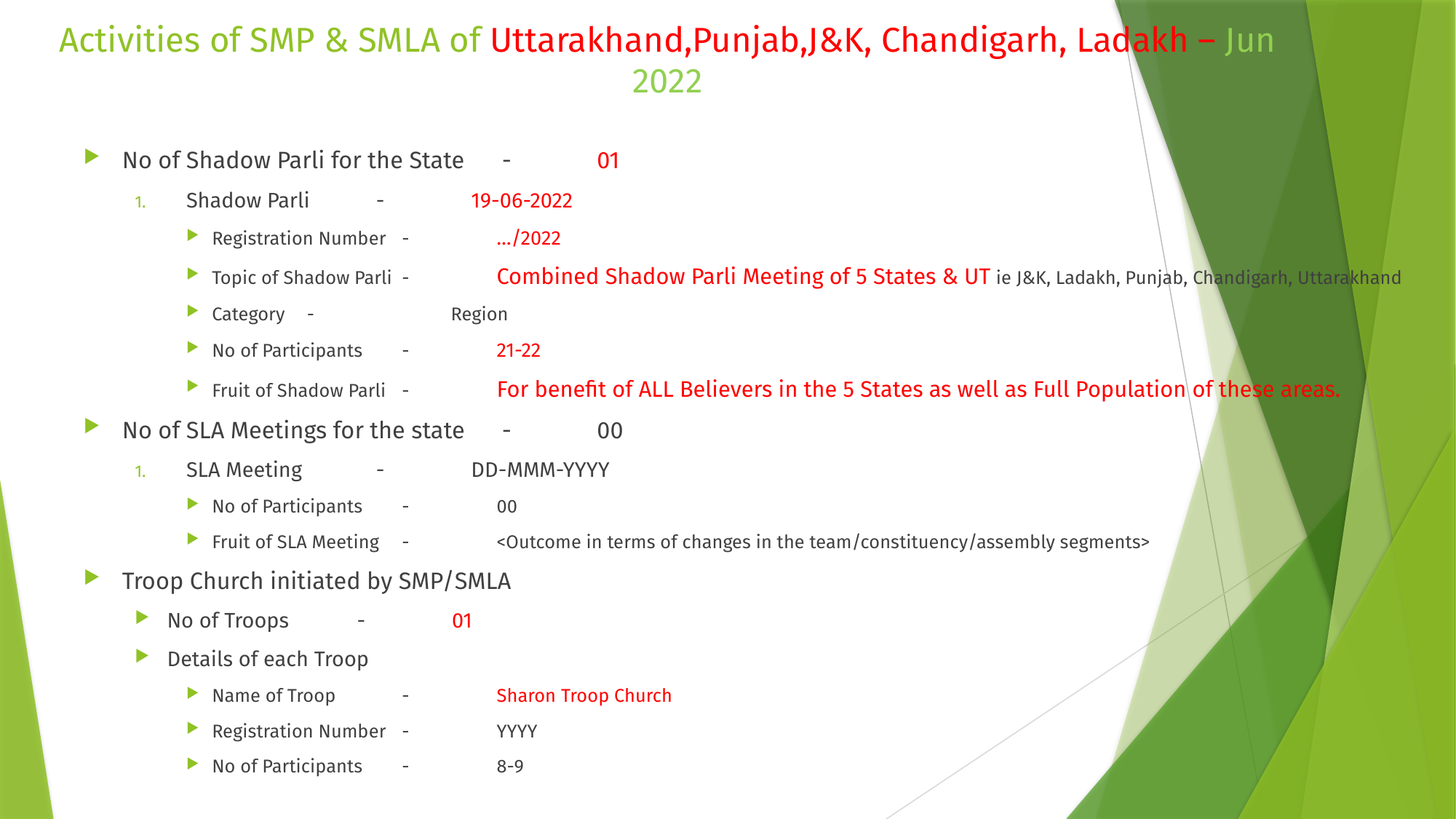

# Activities of SMP & SMLA of Uttarakhand,Punjab,J&K, Chandigarh, Ladakh – Jun 2022
No of Shadow Parli for the State	-	01
Shadow Parli	-	19-06-2022
Registration Number	-	…/2022
Topic of Shadow Parli	-	Combined Shadow Parli Meeting of 5 States & UT ie J&K, Ladakh, Punjab, Chandigarh, Uttarakhand
Category		-	          Region
No of Participants	-	21-22
Fruit of Shadow Parli	-	For benefit of ALL Believers in the 5 States as well as Full Population of these areas.
No of SLA Meetings for the state 	-	00
SLA Meeting		-	DD-MMM-YYYY
No of Participants	-	00
Fruit of SLA Meeting	-	<Outcome in terms of changes in the team/constituency/assembly segments>
Troop Church initiated by SMP/SMLA
No of Troops	-	01
Details of each Troop
Name of Troop		-	Sharon Troop Church
Registration Number	-	YYYY
No of Participants	-	8-9